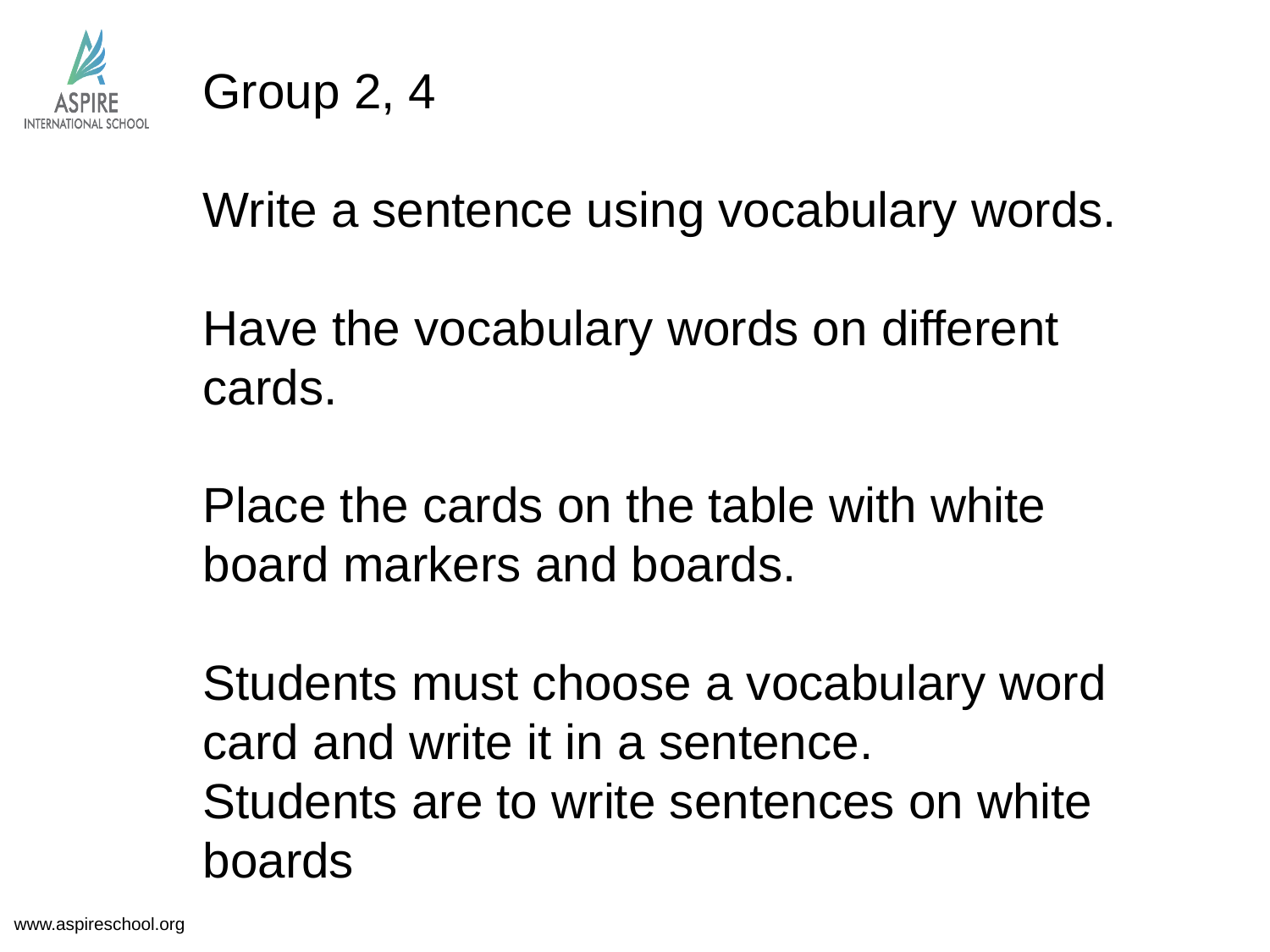

Group 2, 4 Write a sentence using vocabulary words. Have the vocabulary words on different cards. Place the cards on the table with white board markers and boards. Students must choose a vocabulary word card and write it in a sentence.Students are to write sentences on white boards